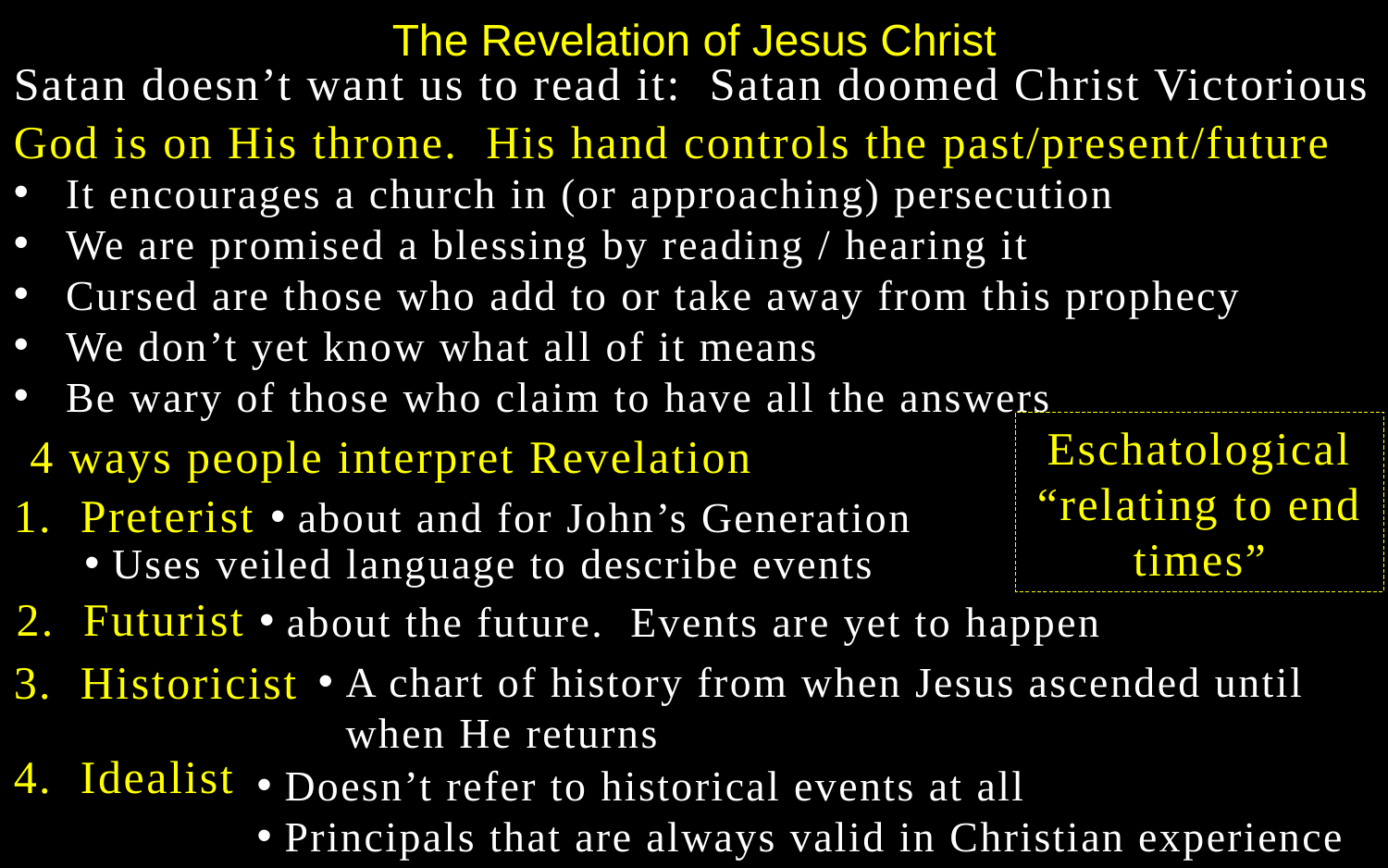

The Revelation of Jesus Christ
Satan doesn’t want us to read it:  Satan doomed Christ Victorious
God is on His throne.  His hand controls the past/present/future
It encourages a church in (or approaching) persecution
We are promised a blessing by reading / hearing it
Cursed are those who add to or take away from this prophecy
We don’t yet know what all of it means
Be wary of those who claim to have all the answers
Eschatological “relating to end times”
4 ways people interpret Revelation
1.  Preterist
about and for John’s Generation
Uses veiled language to describe events
2.  Futurist
about the future.  Events are yet to happen
3.  Historicist
A chart of history from when Jesus ascended until when He returns
4.  Idealist
Doesn’t refer to historical events at all
Principals that are always valid in Christian experience